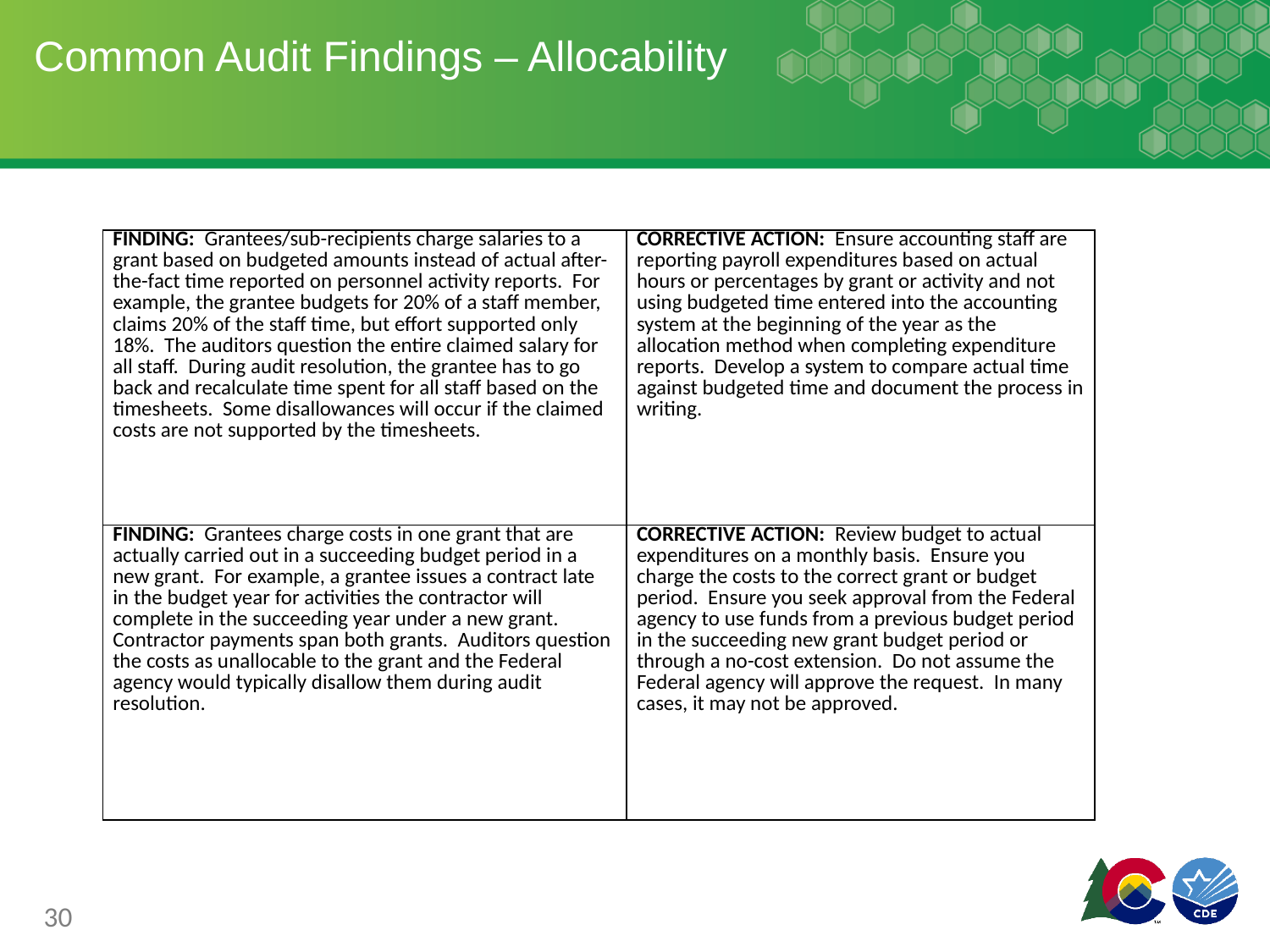

# Common Audit Findings – Allocability
| FINDING: Grantees/sub-recipients charge salaries to a grant based on budgeted amounts instead of actual after-the-fact time reported on personnel activity reports. For example, the grantee budgets for 20% of a staff member, claims 20% of the staff time, but effort supported only 18%. The auditors question the entire claimed salary for all staff. During audit resolution, the grantee has to go back and recalculate time spent for all staff based on the timesheets. Some disallowances will occur if the claimed costs are not supported by the timesheets. | CORRECTIVE ACTION: Ensure accounting staff are reporting payroll expenditures based on actual hours or percentages by grant or activity and not using budgeted time entered into the accounting system at the beginning of the year as the allocation method when completing expenditure reports. Develop a system to compare actual time against budgeted time and document the process in writing. |
| --- | --- |
| FINDING: Grantees charge costs in one grant that are actually carried out in a succeeding budget period in a new grant. For example, a grantee issues a contract late in the budget year for activities the contractor will complete in the succeeding year under a new grant. Contractor payments span both grants. Auditors question the costs as unallocable to the grant and the Federal agency would typically disallow them during audit resolution. | CORRECTIVE ACTION: Review budget to actual expenditures on a monthly basis. Ensure you charge the costs to the correct grant or budget period. Ensure you seek approval from the Federal agency to use funds from a previous budget period in the succeeding new grant budget period or through a no-cost extension. Do not assume the Federal agency will approve the request. In many cases, it may not be approved. |
| --- | --- |
30